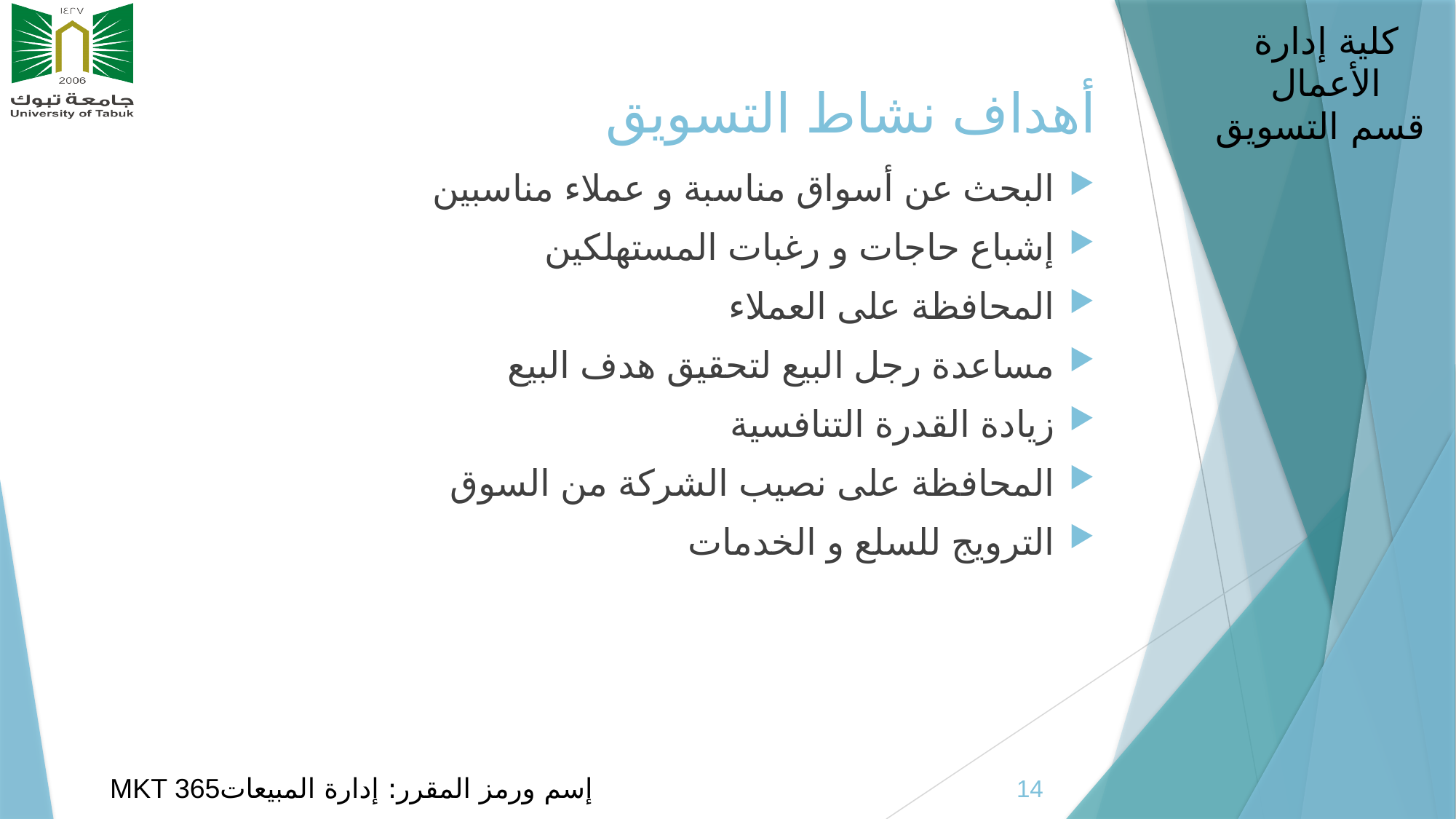

# أهداف نشاط التسويق
البحث عن أسواق مناسبة و عملاء مناسبين
إشباع حاجات و رغبات المستهلكين
المحافظة على العملاء
مساعدة رجل البيع لتحقيق هدف البيع
زيادة القدرة التنافسية
المحافظة على نصيب الشركة من السوق
الترويج للسلع و الخدمات
14